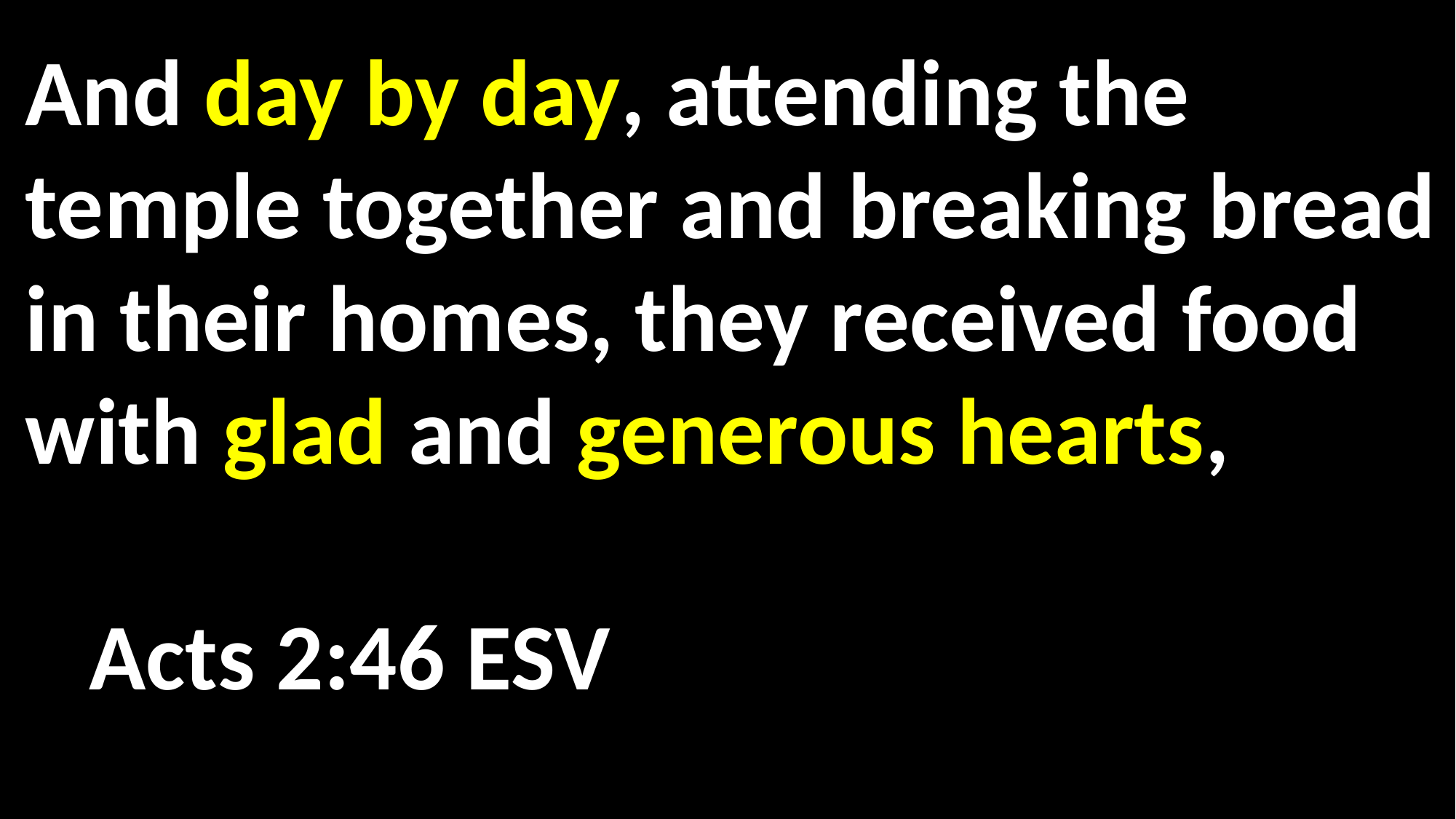

And day by day, attending the temple together and breaking bread in their homes, they received food with glad and generous hearts,														         Acts 2:46 ESV